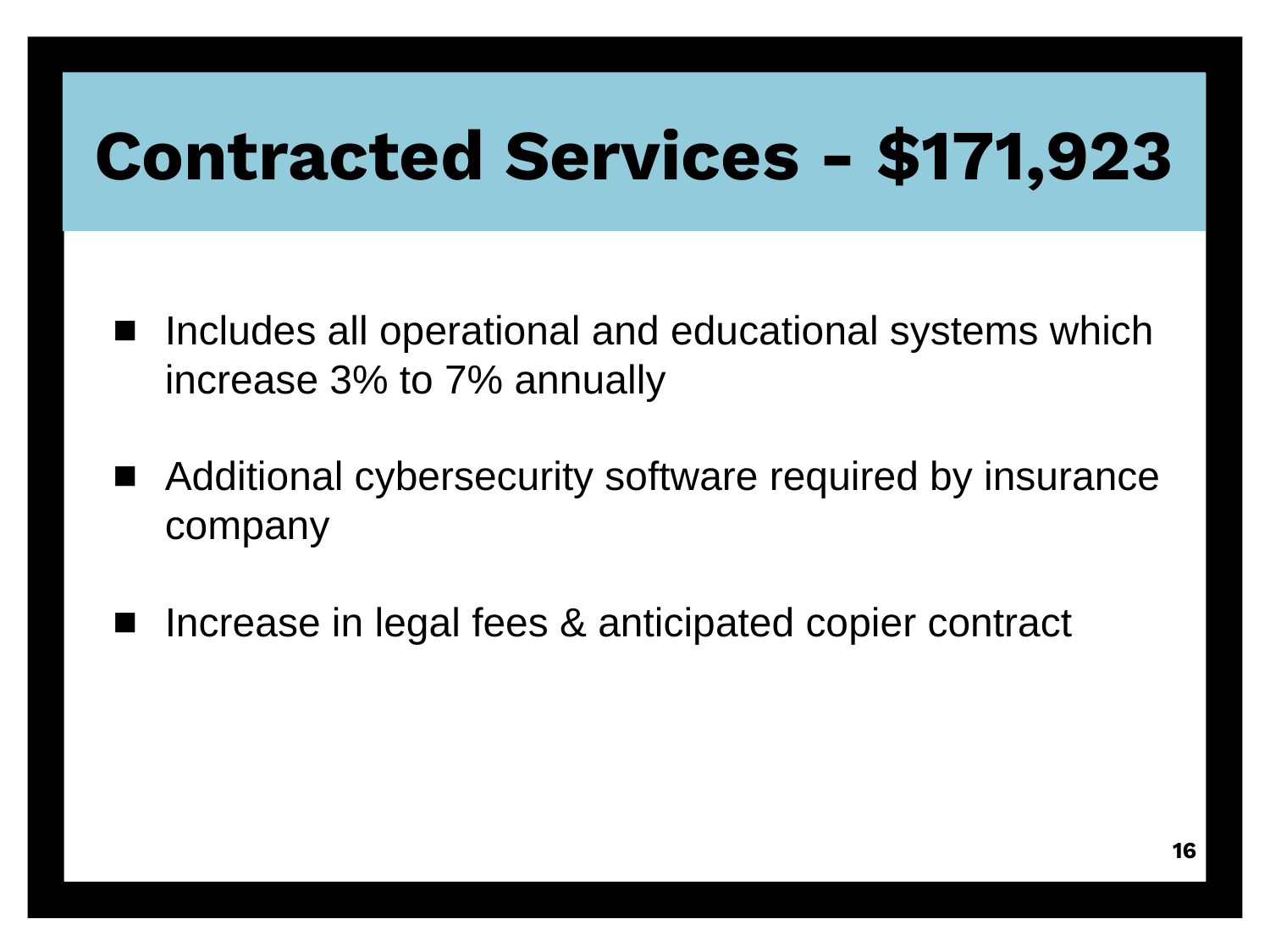

# Contracted Services - $171,923
Includes all operational and educational systems which increase 3% to 7% annually

Additional cybersecurity software required by insurance company

Increase in legal fees & anticipated copier contract

16